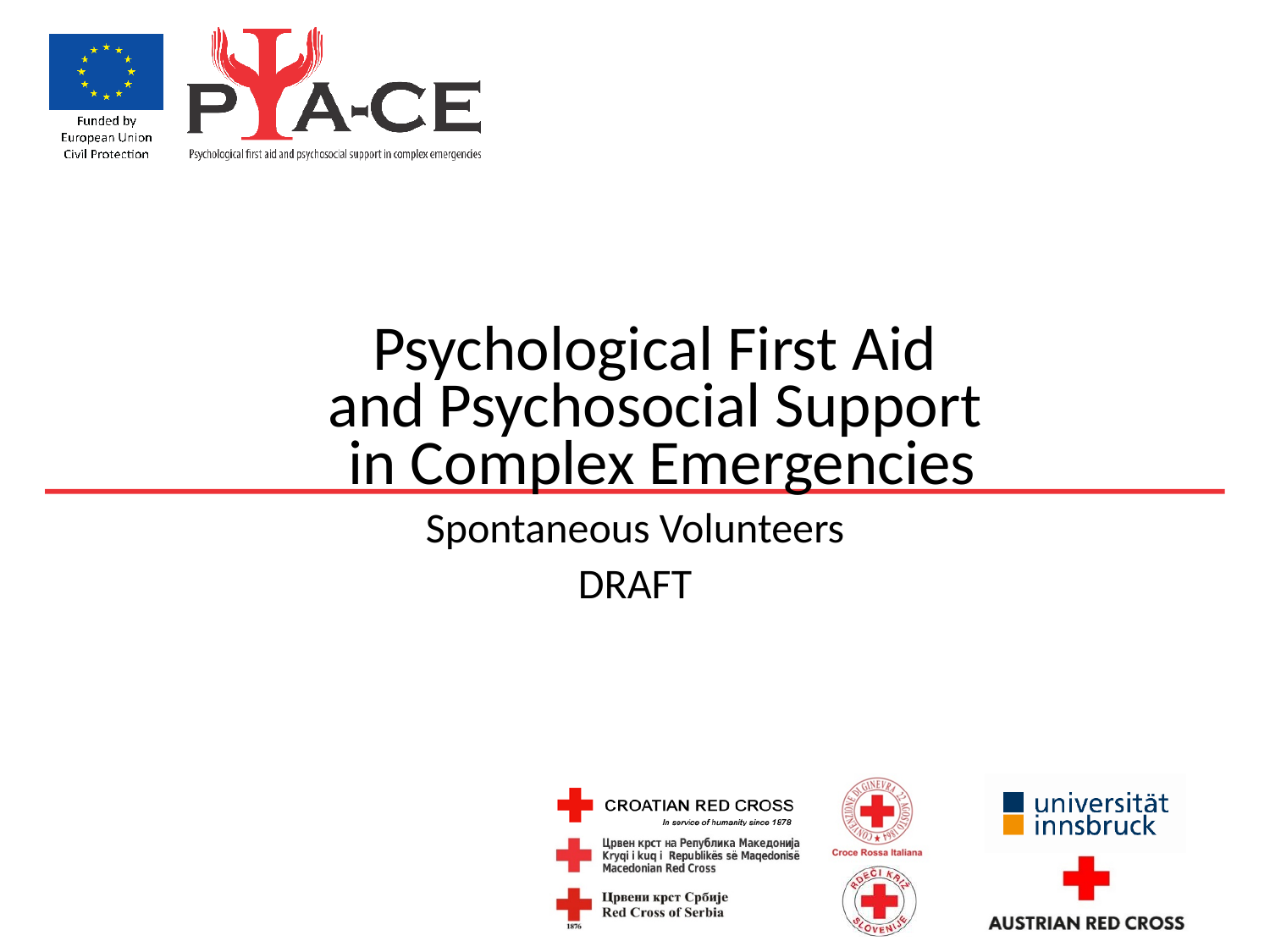

Psychological First Aid
and Psychosocial Support
in Complex Emergencies
Spontaneous Volunteers
DRAFT